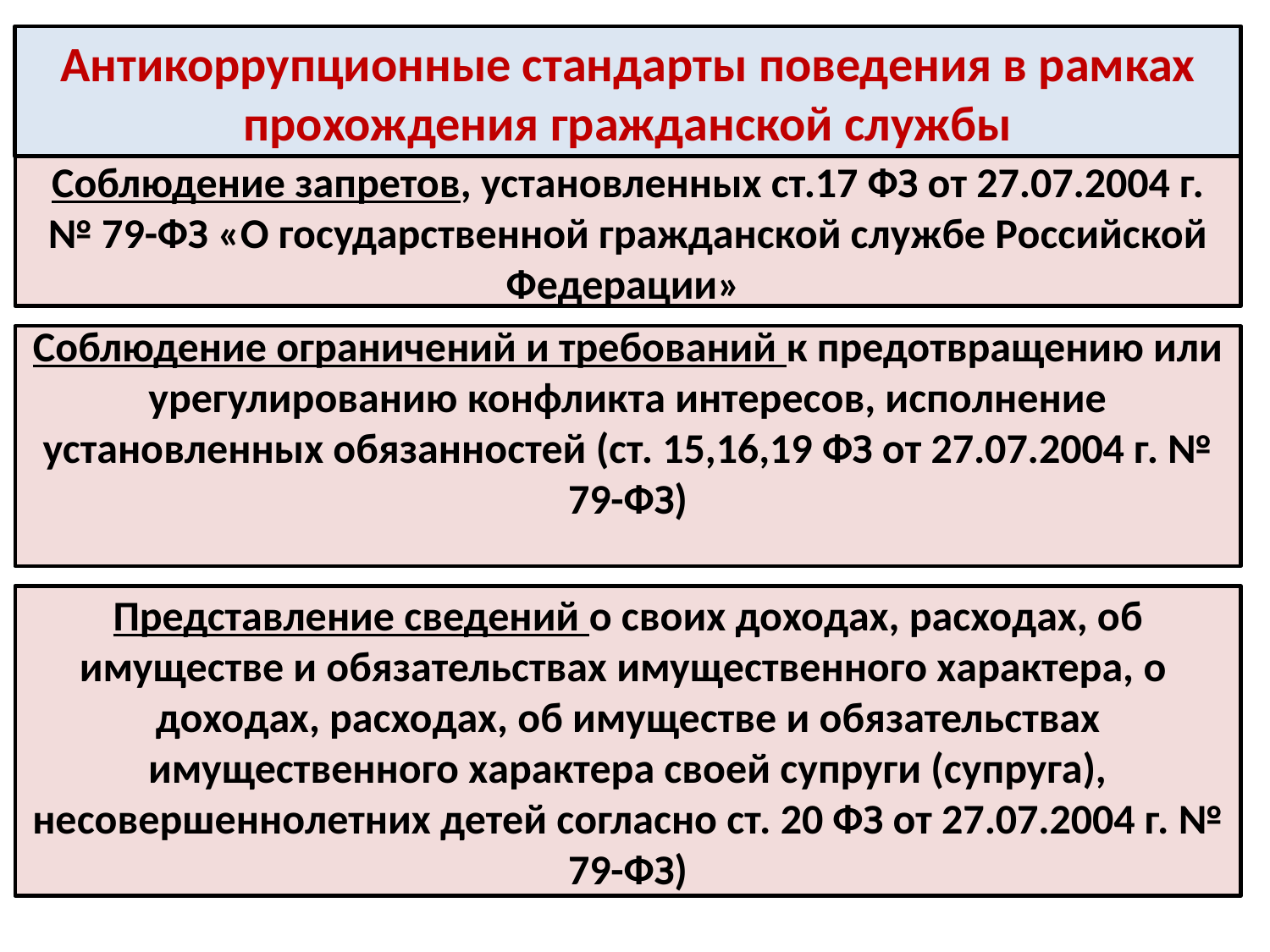

# Антикоррупционные стандарты поведения в рамках прохождения гражданской службы
Соблюдение запретов, установленных ст.17 ФЗ от 27.07.2004 г. № 79-ФЗ «О государственной гражданской службе Российской Федерации»
Соблюдение ограничений и требований к предотвращению или урегулированию конфликта интересов, исполнение установленных обязанностей (ст. 15,16,19 ФЗ от 27.07.2004 г. № 79-ФЗ)

Представление сведений о своих доходах, расходах, об имуществе и обязательствах имущественного характера, о  доходах, расходах, об имуществе и обязательствах имущественного характера своей супруги (супруга), несовершеннолетних детей согласно ст. 20 ФЗ от 27.07.2004 г. № 79-ФЗ)